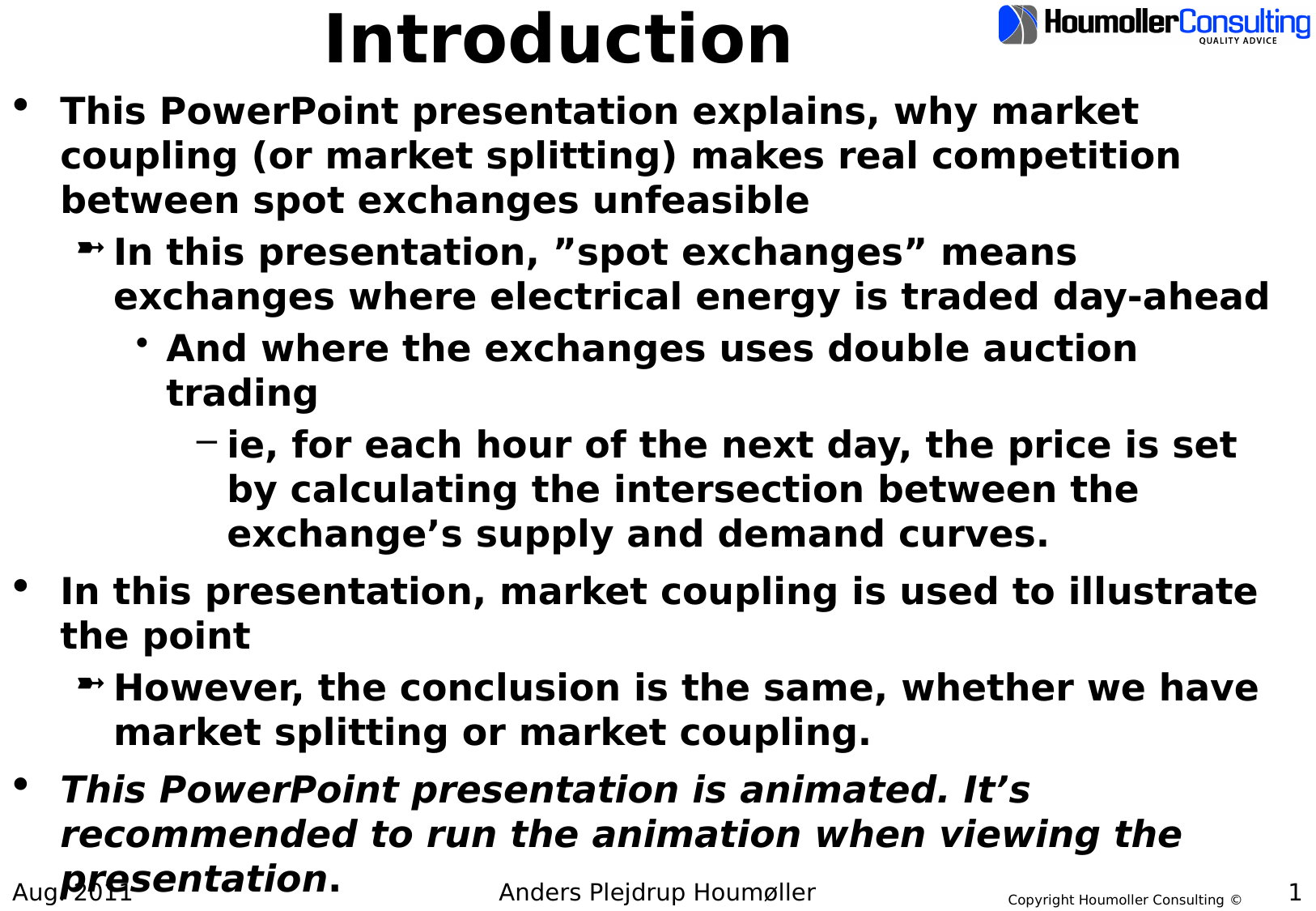

# Introduction
This PowerPoint presentation explains, why market coupling (or market splitting) makes real competition between spot exchanges unfeasible
In this presentation, ”spot exchanges” means exchanges where electrical energy is traded day-ahead
And where the exchanges uses double auction trading
ie, for each hour of the next day, the price is set by calculating the intersection between the exchange’s supply and demand curves.
In this presentation, market coupling is used to illustrate the point
However, the conclusion is the same, whether we have market splitting or market coupling.
This PowerPoint presentation is animated. It’s recommended to run the animation when viewing the presentation.
Aug. 2011
Anders Plejdrup Houmøller
1